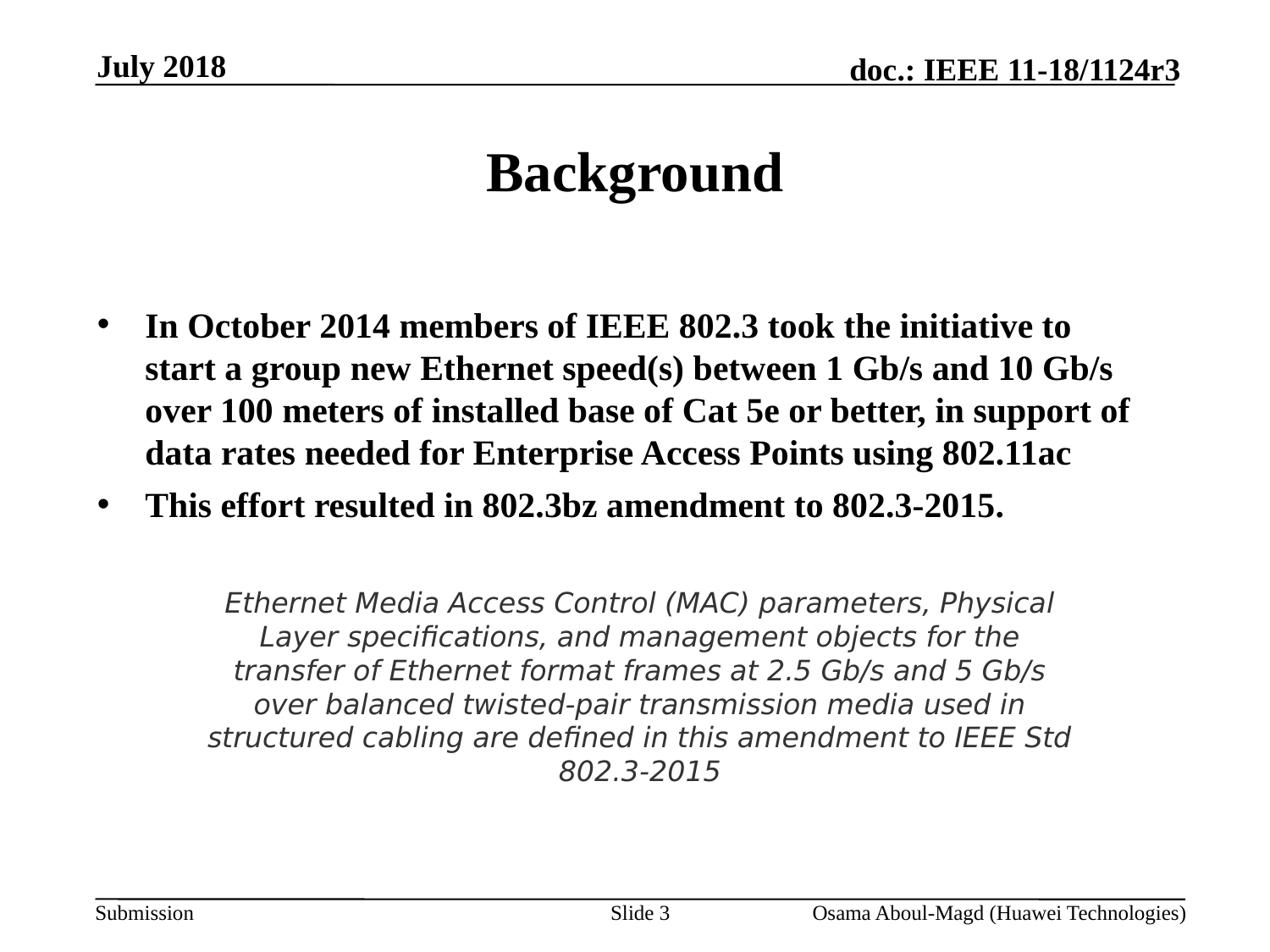

July 2018
# Background
In October 2014 members of IEEE 802.3 took the initiative to start a group new Ethernet speed(s) between 1 Gb/s and 10 Gb/s over 100 meters of installed base of Cat 5e or better, in support of data rates needed for Enterprise Access Points using 802.11ac.
This effort resulted in 802.3bz amendment to 802.3-2015.
Ethernet Media Access Control (MAC) parameters, Physical Layer specifications, and management objects for the transfer of Ethernet format frames at 2.5 Gb/s and 5 Gb/s over balanced twisted-pair transmission media used in structured cabling are defined in this amendment to IEEE Std 802.3-2015
Slide 3
Osama Aboul-Magd (Huawei Technologies)